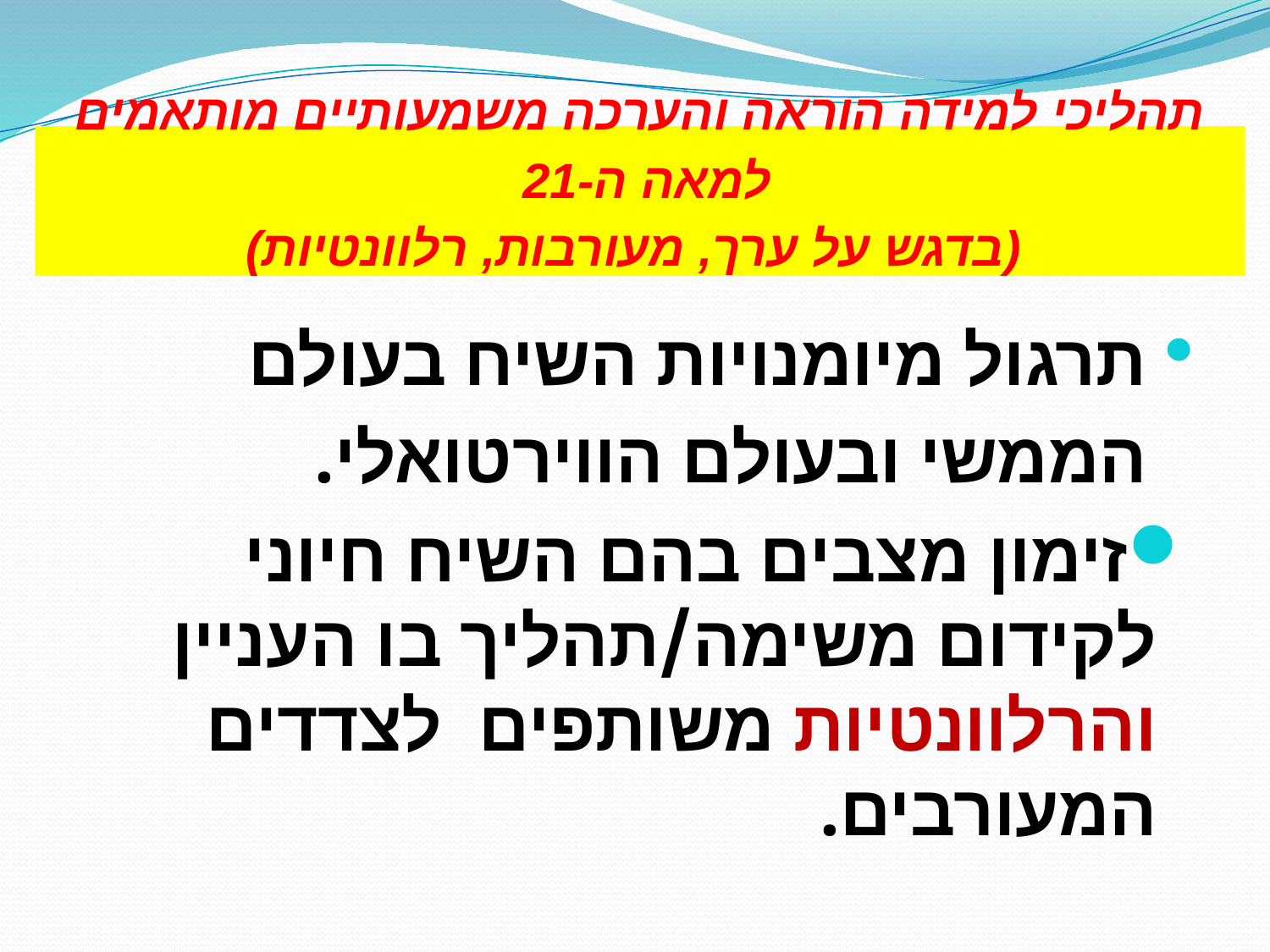

# תהליכי למידה הוראה והערכה משמעותיים מותאמים למאה ה-21 (בדגש על ערך, מעורבות, רלוונטיות)
תרגול מיומנויות השיח בעולם הממשי ובעולם הווירטואלי.
זימון מצבים בהם השיח חיוני לקידום משימה/תהליך בו העניין והרלוונטיות משותפים  לצדדים המעורבים.